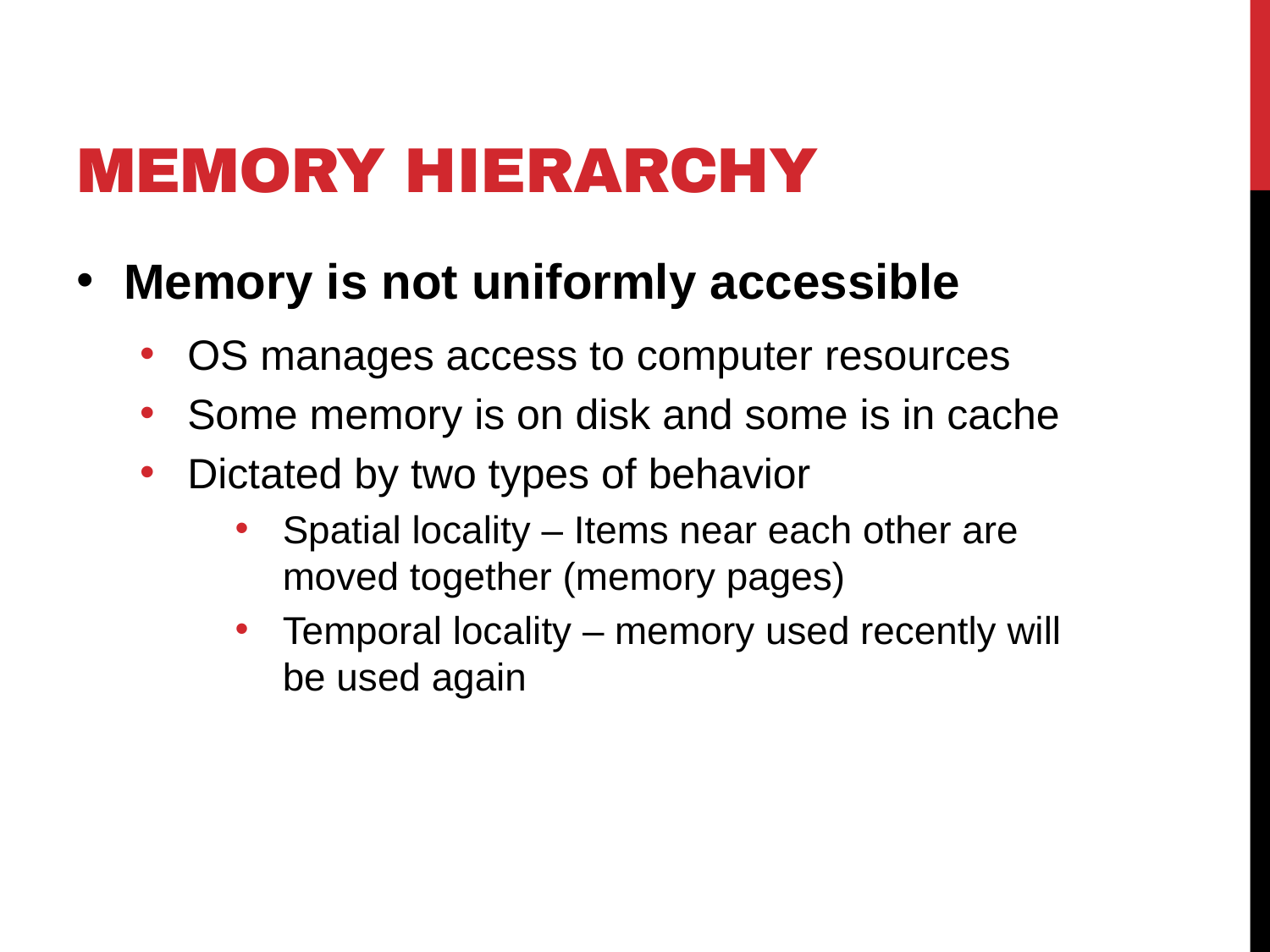

# memory hierarchy
Memory is not uniformly accessible
OS manages access to computer resources
Some memory is on disk and some is in cache
Dictated by two types of behavior
Spatial locality – Items near each other are moved together (memory pages)
Temporal locality – memory used recently will be used again